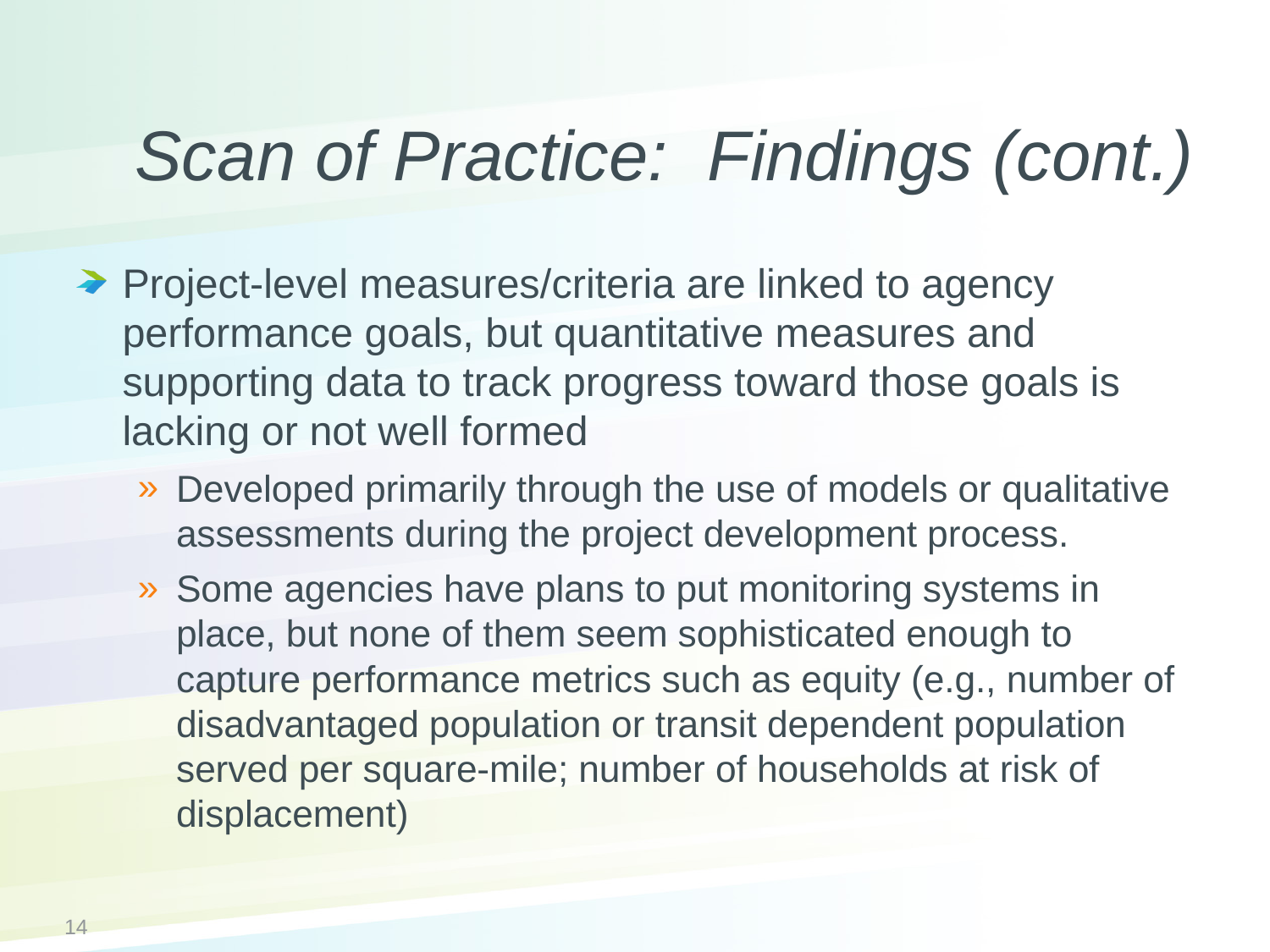

# Scan of Practice:  Findings (cont.)
Project-level measures/‌criteria are linked to agency performance goals, but quantitative measures and supporting data to track progress toward those goals is lacking or not well formed
Developed primarily through the use of models or qualitative assessments during the project development process.
Some agencies have plans to put monitoring systems in place, but none of them seem sophisticated enough to capture performance metrics such as equity (e.g., number of disadvantaged population or transit dependent population served per square-mile; number of households at risk of displacement)

14